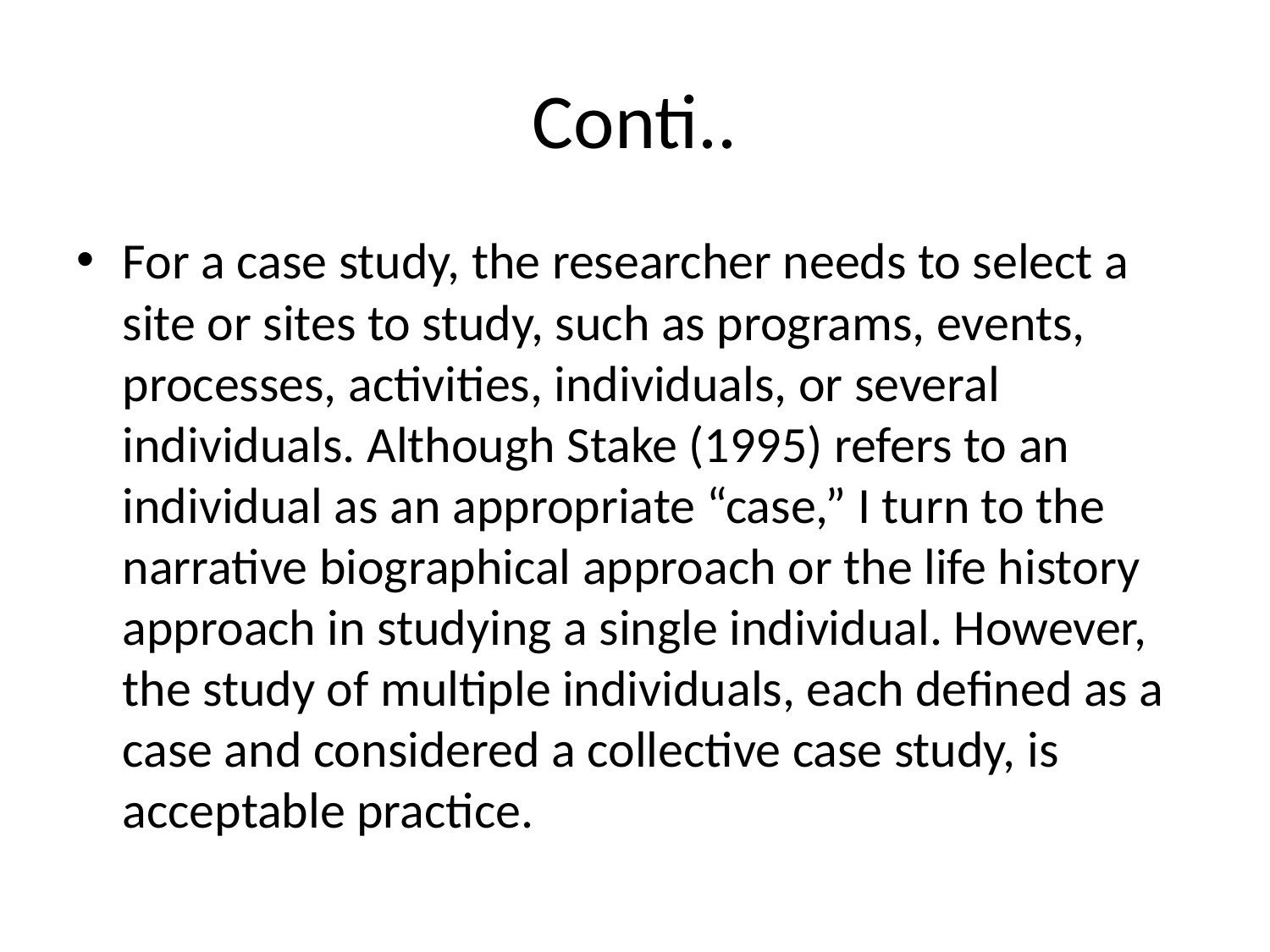

# Conti..
For a case study, the researcher needs to select a site or sites to study, such as programs, events, processes, activities, individuals, or several individuals. Although Stake (1995) refers to an individual as an appropriate “case,” I turn to the narrative biographical approach or the life history approach in studying a single individual. However, the study of multiple individuals, each defined as a case and considered a collective case study, is acceptable practice.